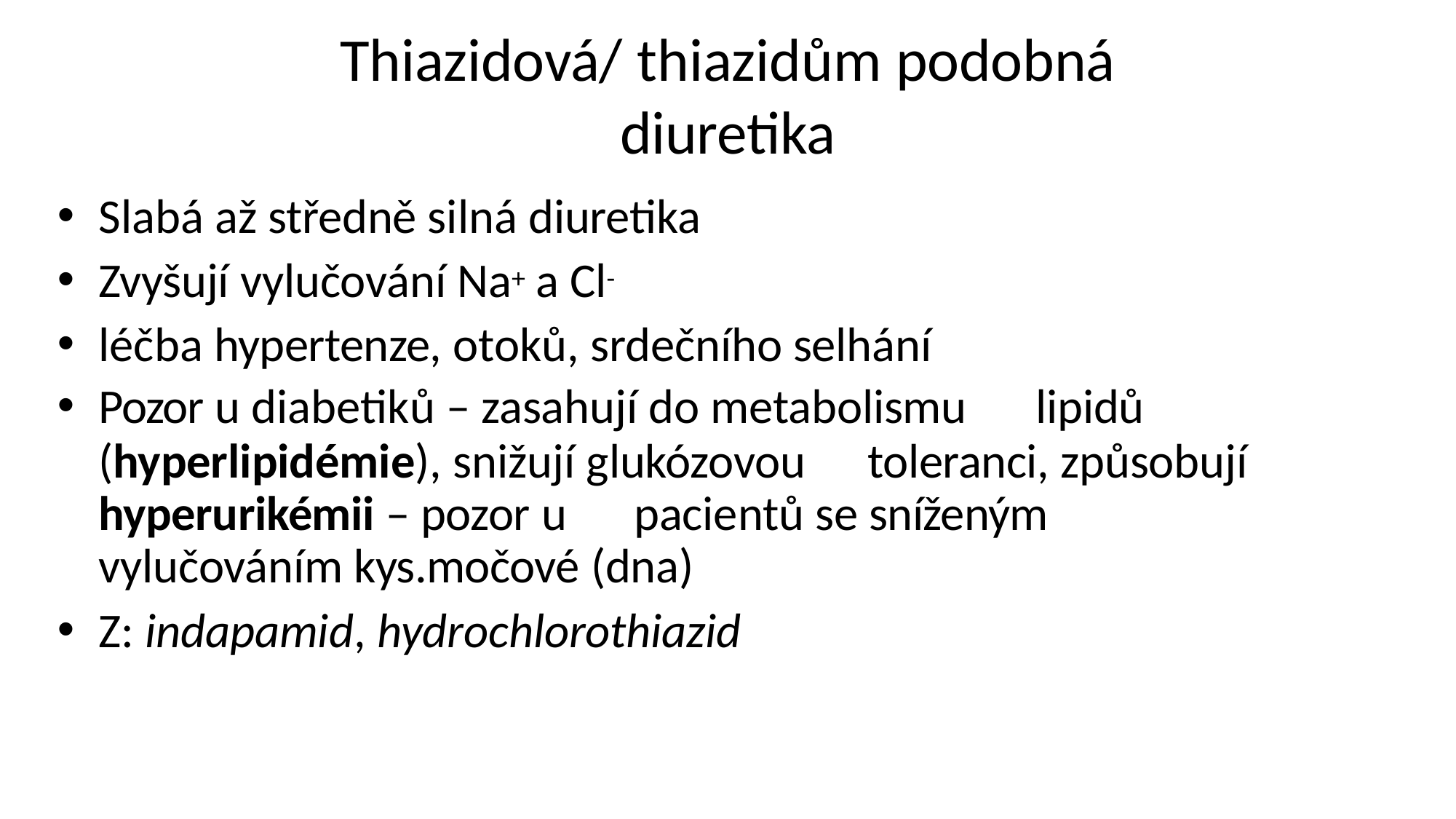

# Thiazidová/ thiazidům podobná
diuretika
Slabá až středně silná diuretika
Zvyšují vylučování Na+ a Cl-
léčba hypertenze, otoků, srdečního selhání
Pozor u diabetiků – zasahují do metabolismu	lipidů
(hyperlipidémie), snižují glukózovou	toleranci, způsobují hyperurikémii – pozor u	pacientů se sníženým vylučováním kys.močové (dna)
Z: indapamid, hydrochlorothiazid